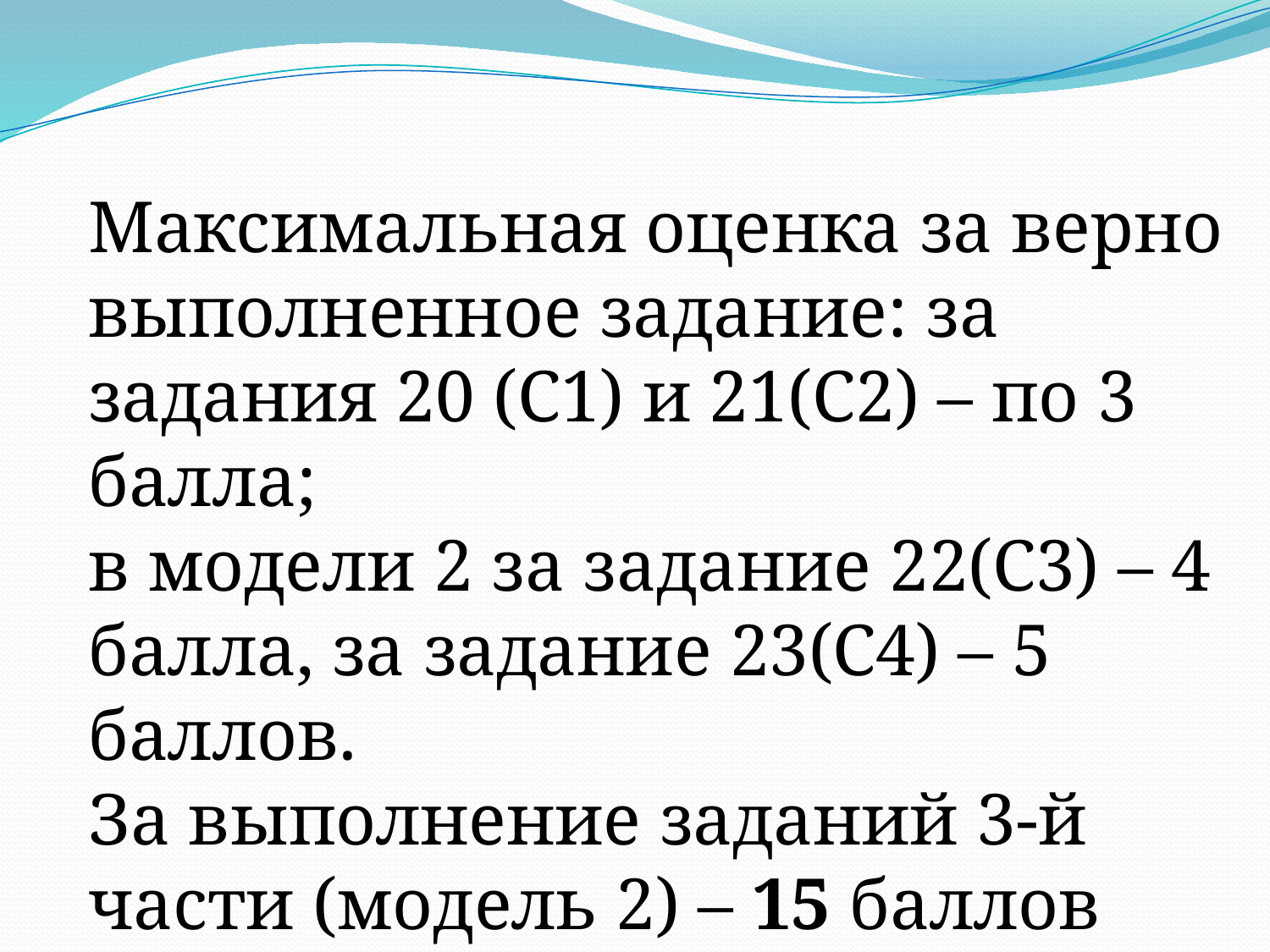

Максимальная оценка за верно выполненное задание: за задания 20 (С1) и 21(С2) – по 3 балла;
в модели 2 за задание 22(С3) – 4 балла, за задание 23(С4) – 5 баллов.
За выполнение заданий 3-й части (модель 2) – 15 баллов